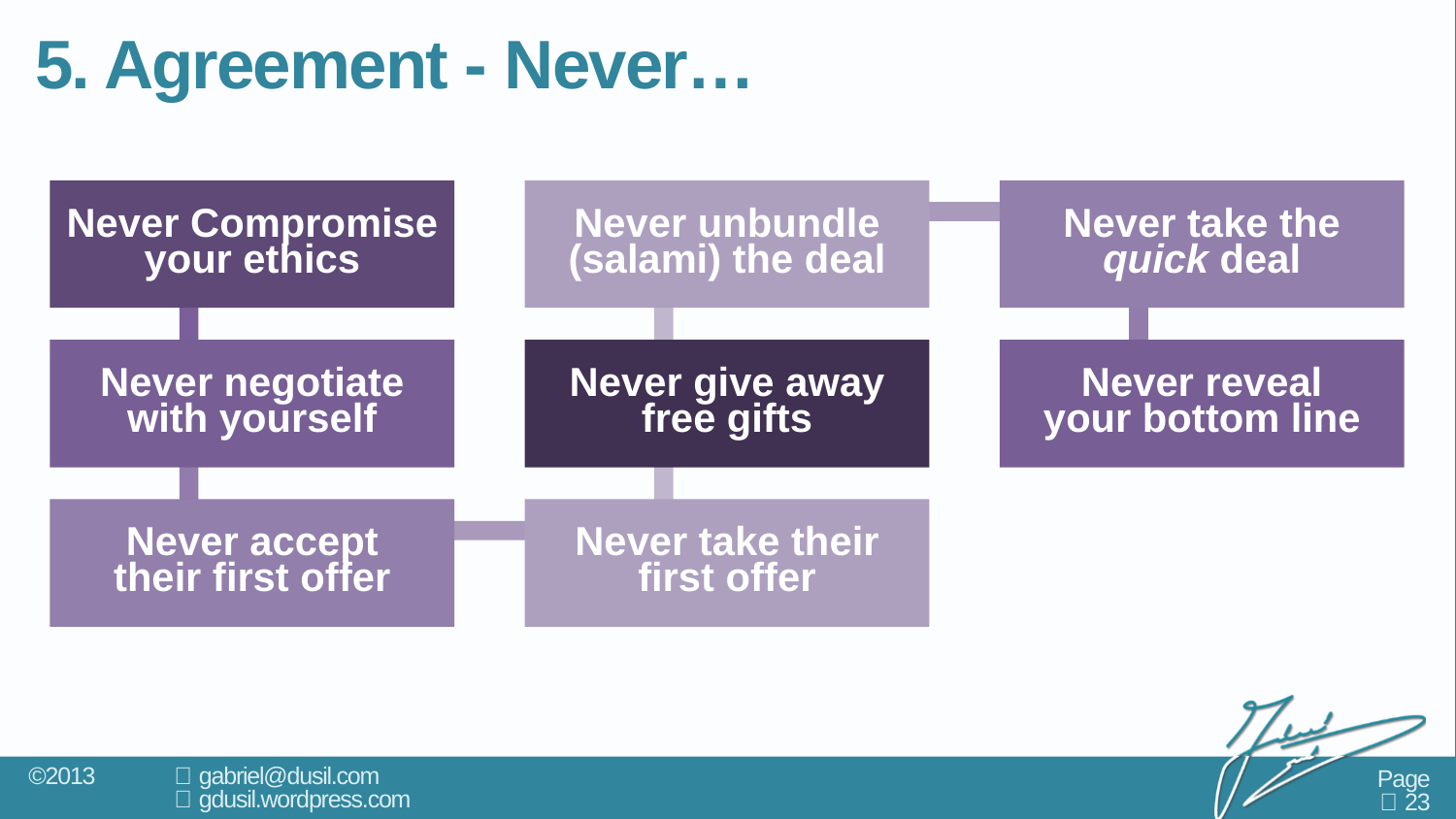

# 5. Agreement - Never…
Never Compromise your ethics
Never negotiate with yourself
Never accept
their first offer
Never take their first offer
Never give away
free gifts
Never unbundle (salami) the deal
Never take the quick deal
Never reveal
your bottom line